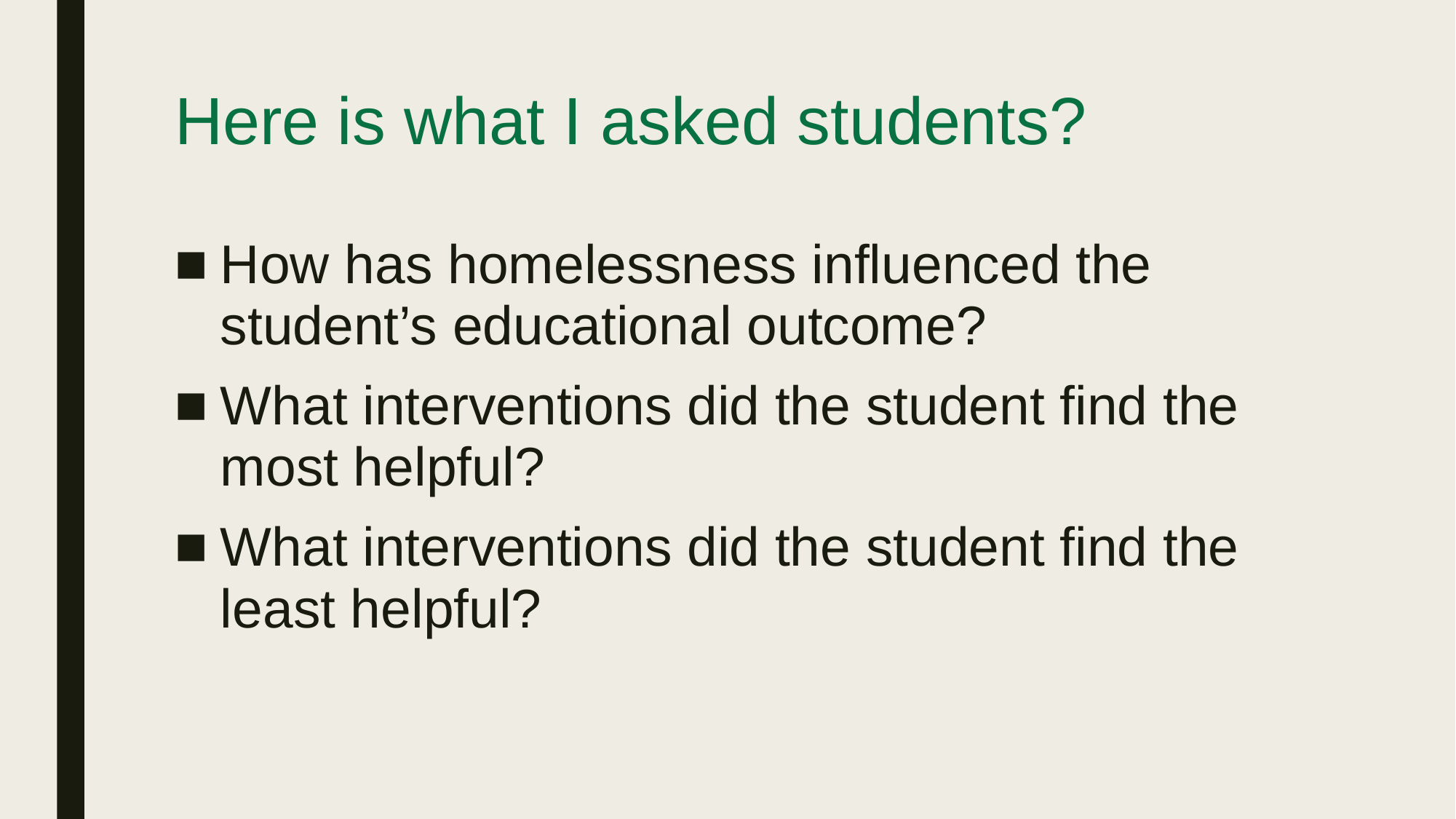

# Here is what I asked students?
How has homelessness influenced the student’s educational outcome?
What interventions did the student find the most helpful?
What interventions did the student find the least helpful?